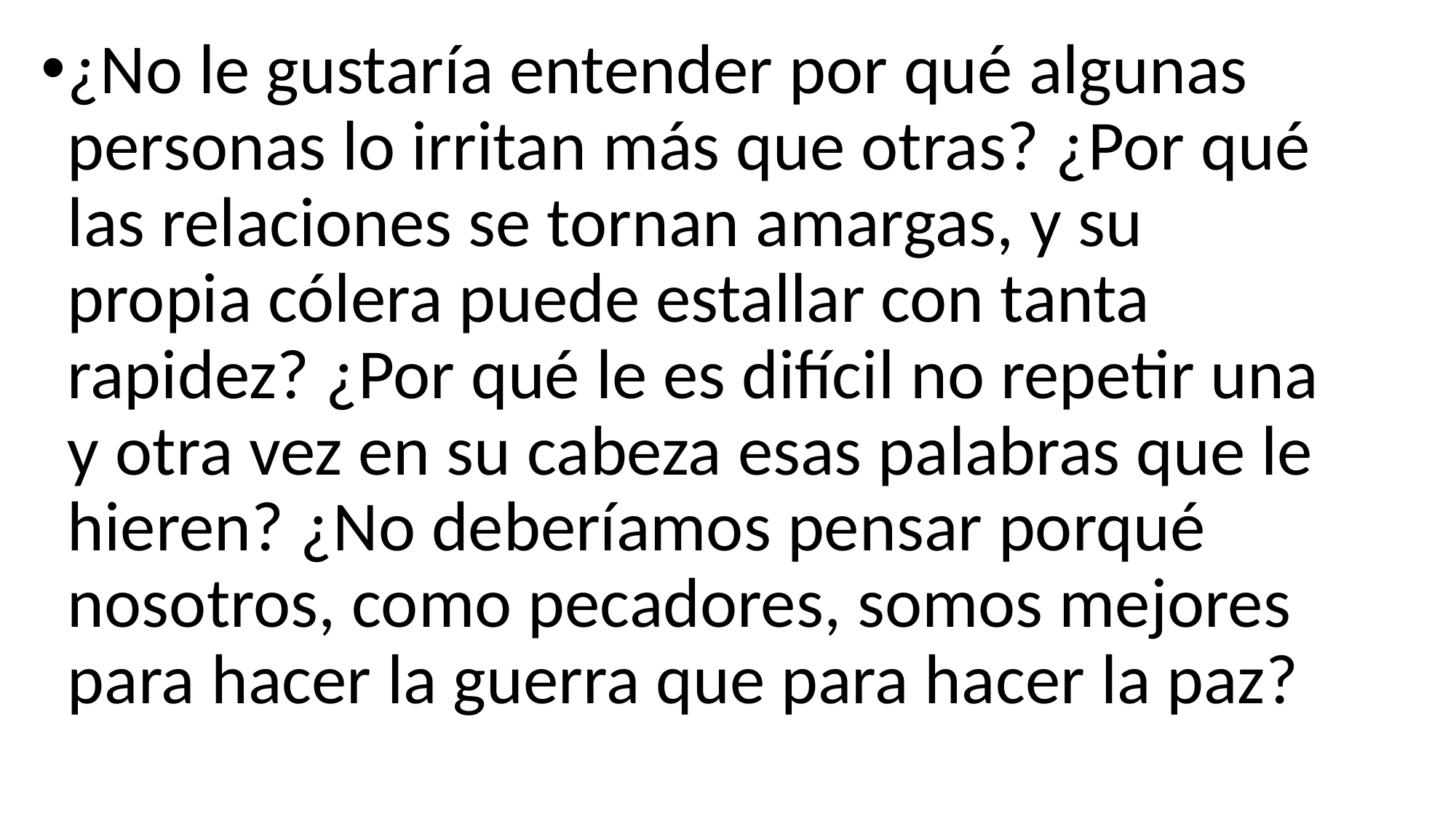

¿No le gustaría entender por qué algunas personas lo irritan más que otras? ¿Por qué las relaciones se tornan amargas, y su propia cólera puede estallar con tanta rapidez? ¿Por qué le es difícil no repetir una y otra vez en su cabeza esas palabras que le hieren? ¿No deberíamos pensar porqué nosotros, como pecadores, somos mejores para hacer la guerra que para hacer la paz?